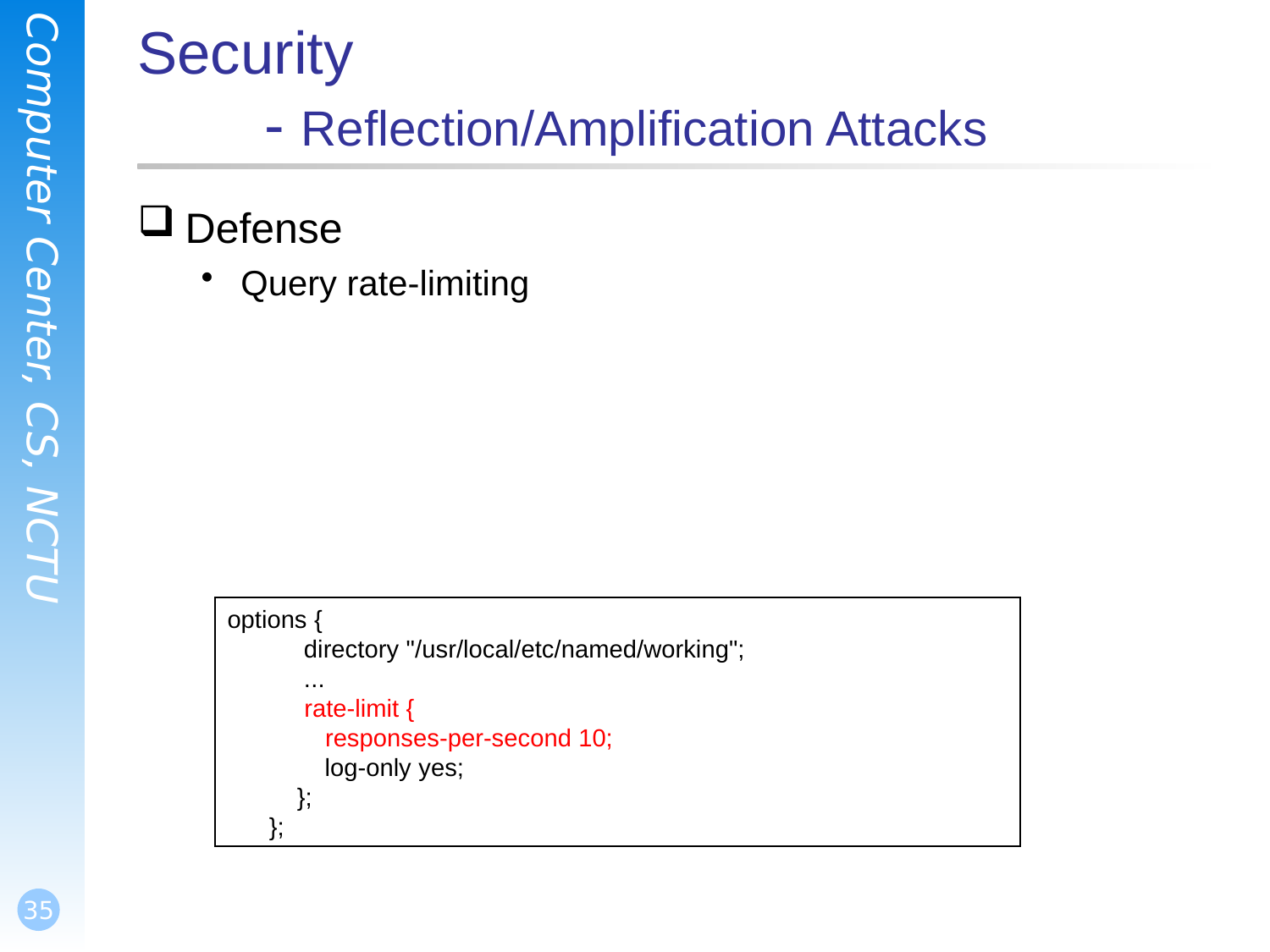

# Security - Reflection/Amplification Attacks
Defense
Query rate-limiting
options {
           directory "/usr/local/etc/named/working";
           ...
           rate-limit {
              responses-per-second 10;
              log-only yes;
          };
      };